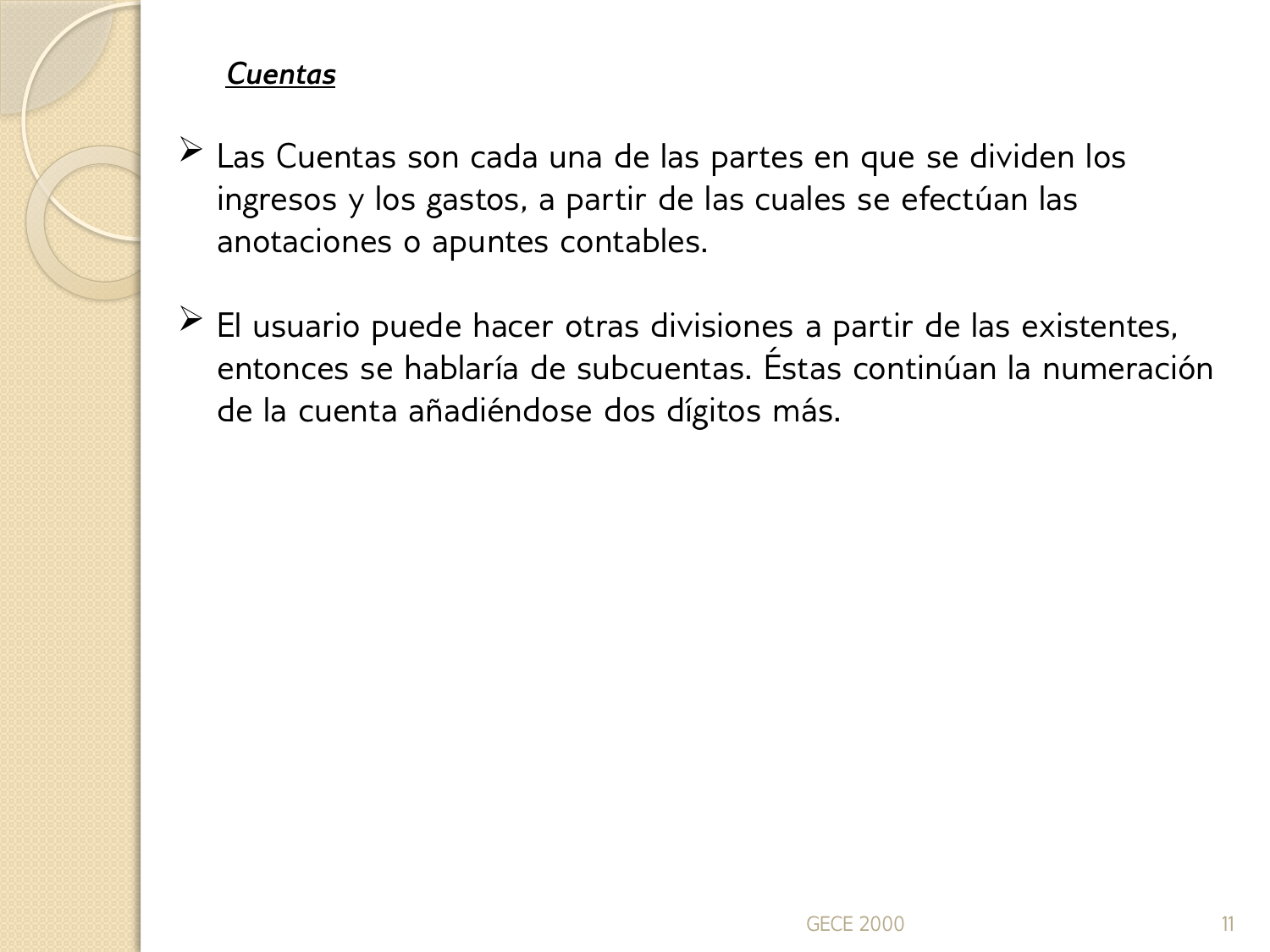

Cuentas
Las Cuentas son cada una de las partes en que se dividen los ingresos y los gastos, a partir de las cuales se efectúan las anotaciones o apuntes contables.

El usuario puede hacer otras divisiones a partir de las existentes, entonces se hablaría de subcuentas. Éstas continúan la numeración de la cuenta añadiéndose dos dígitos más.
GECE 2000
11